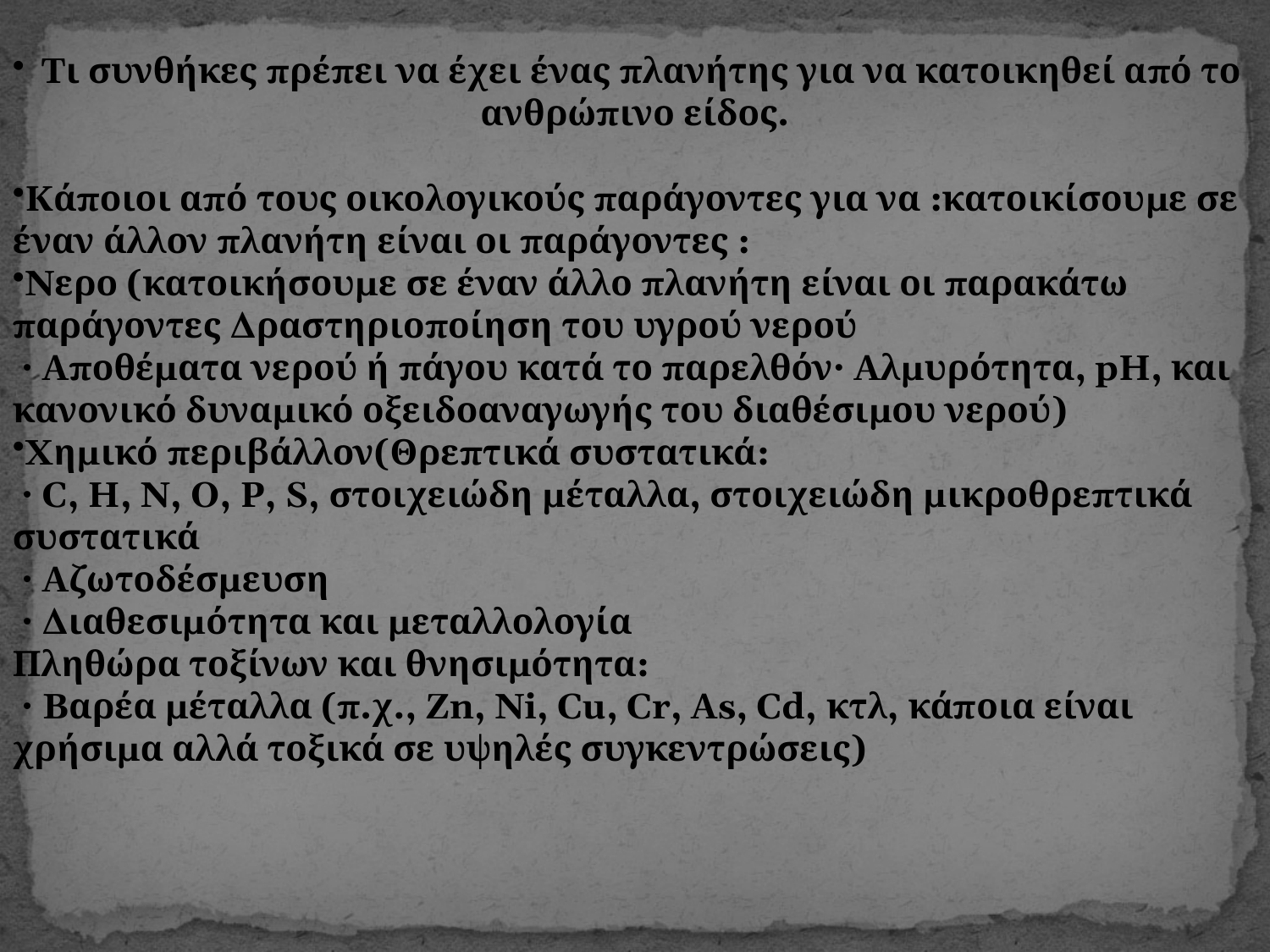

Τι συνθήκες πρέπει να έχει ένας πλανήτης για να κατοικηθεί από το ανθρώπινο είδος.

Κάποιοι από τους οικολογικούς παράγοντες για να :κατοικίσουμε σε έναν άλλον πλανήτη είναι οι παράγοντες :
Νερο (κατοικήσουμε σε έναν άλλο πλανήτη είναι οι παρακάτω παράγοντες Δραστηριοποίηση του υγρού νερού
 · Αποθέματα νερού ή πάγου κατά το παρελθόν· Αλμυρότητα, pH, και  κανονικό δυναμικό οξειδοαναγωγής του διαθέσιμου νερού)
Χημικό περιβάλλον(Θρεπτικά συστατικά:
 · C, H, N, O, P, S, στοιχειώδη μέταλλα, στοιχειώδη μικροθρεπτικά συστατικά
 · Αζωτοδέσμευση
 · Διαθεσιμότητα και μεταλλολογία
Πληθώρα τοξίνων και θνησιμότητα:
 · Βαρέα μέταλλα (π.χ., Zn, Ni, Cu, Cr, As, Cd, κτλ, κάποια είναι χρήσιμα αλλά τοξικά σε υψηλές συγκεντρώσεις)